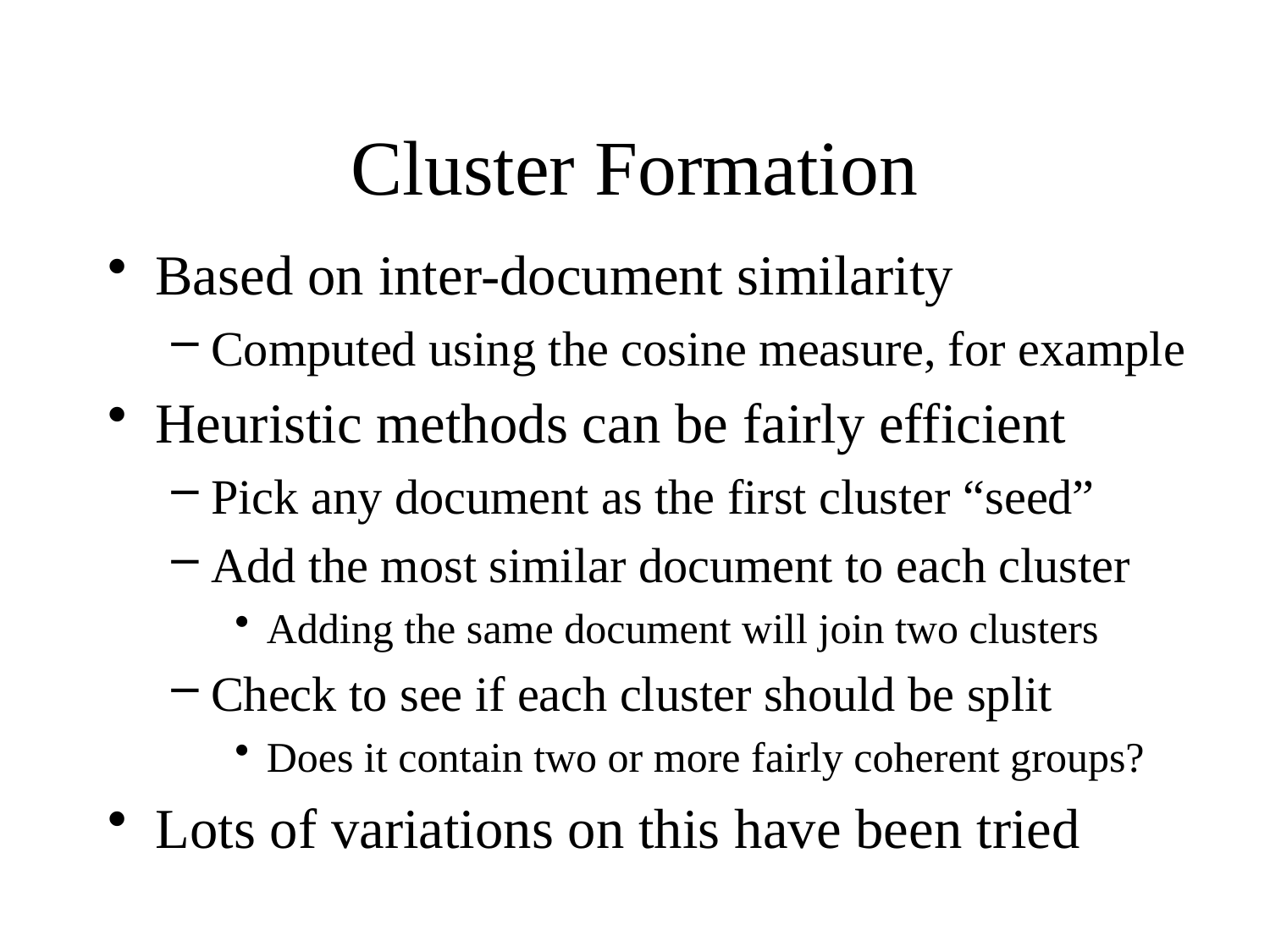

# Cluster Formation
Based on inter-document similarity
Computed using the cosine measure, for example
Heuristic methods can be fairly efficient
Pick any document as the first cluster “seed”
Add the most similar document to each cluster
Adding the same document will join two clusters
Check to see if each cluster should be split
Does it contain two or more fairly coherent groups?
Lots of variations on this have been tried